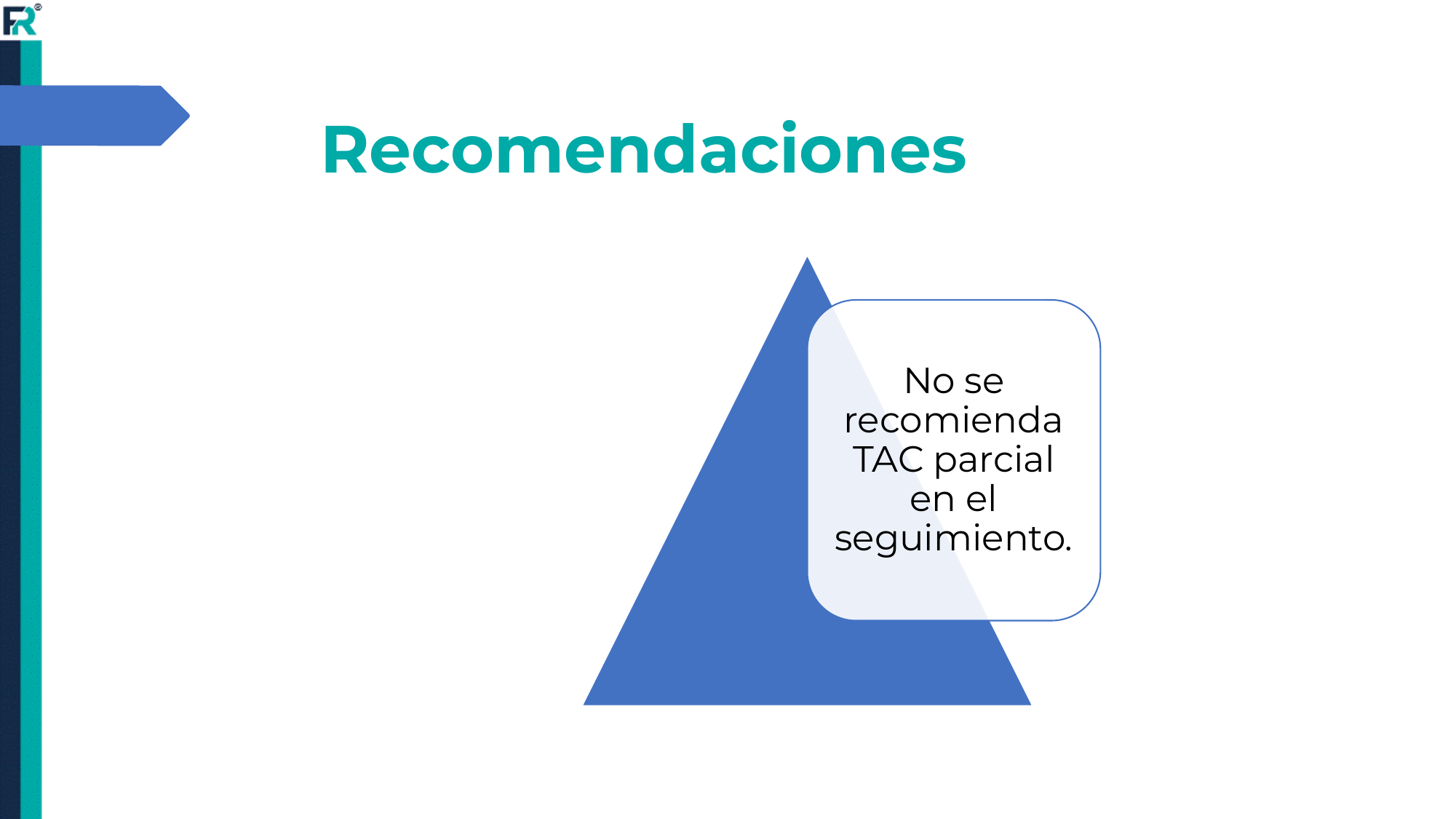

# Recomendaciones

No se recomienda TAC parcial en el seguimiento.